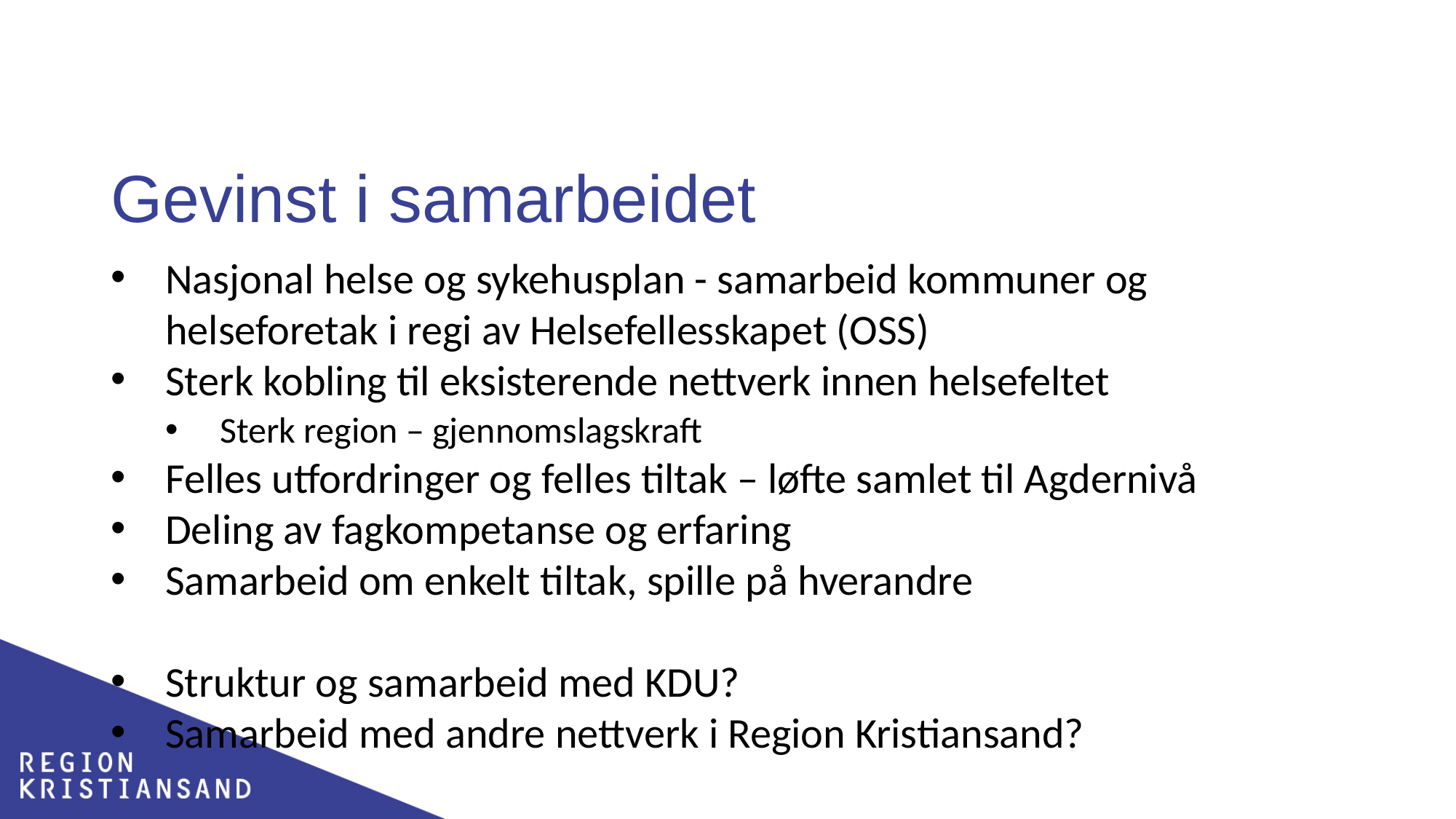

# Gevinst i samarbeidet
Nasjonal helse og sykehusplan - samarbeid kommuner og helseforetak i regi av Helsefellesskapet (OSS)
Sterk kobling til eksisterende nettverk innen helsefeltet
Sterk region – gjennomslagskraft
Felles utfordringer og felles tiltak – løfte samlet til Agdernivå
Deling av fagkompetanse og erfaring
Samarbeid om enkelt tiltak, spille på hverandre

Struktur og samarbeid med KDU?
Samarbeid med andre nettverk i Region Kristiansand?